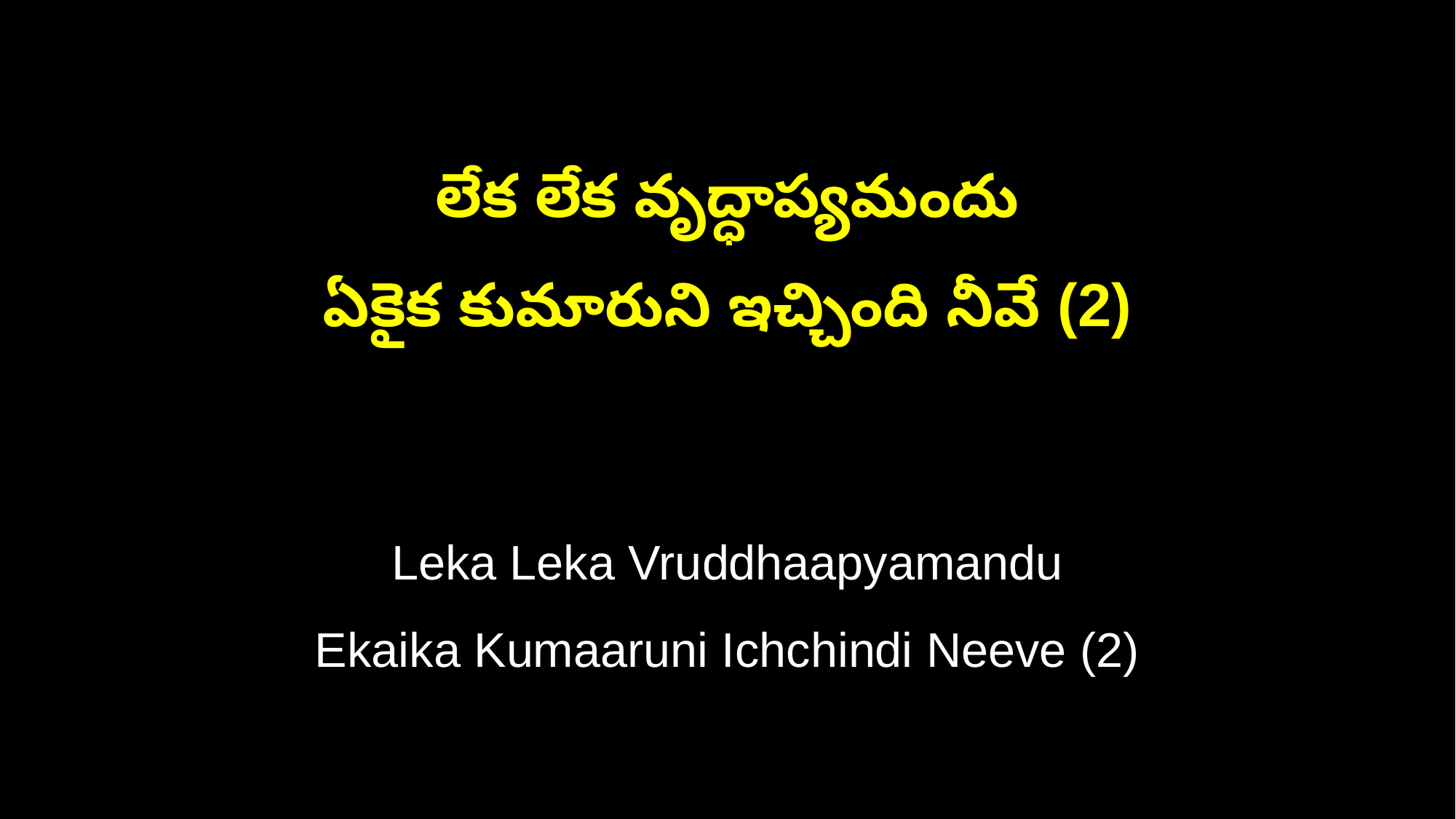

లేక లేక వృద్ధాప్యమందు
ఏకైక కుమారుని ఇచ్చింది నీవే (2)
Leka Leka Vruddhaapyamandu
Ekaika Kumaaruni Ichchindi Neeve (2)